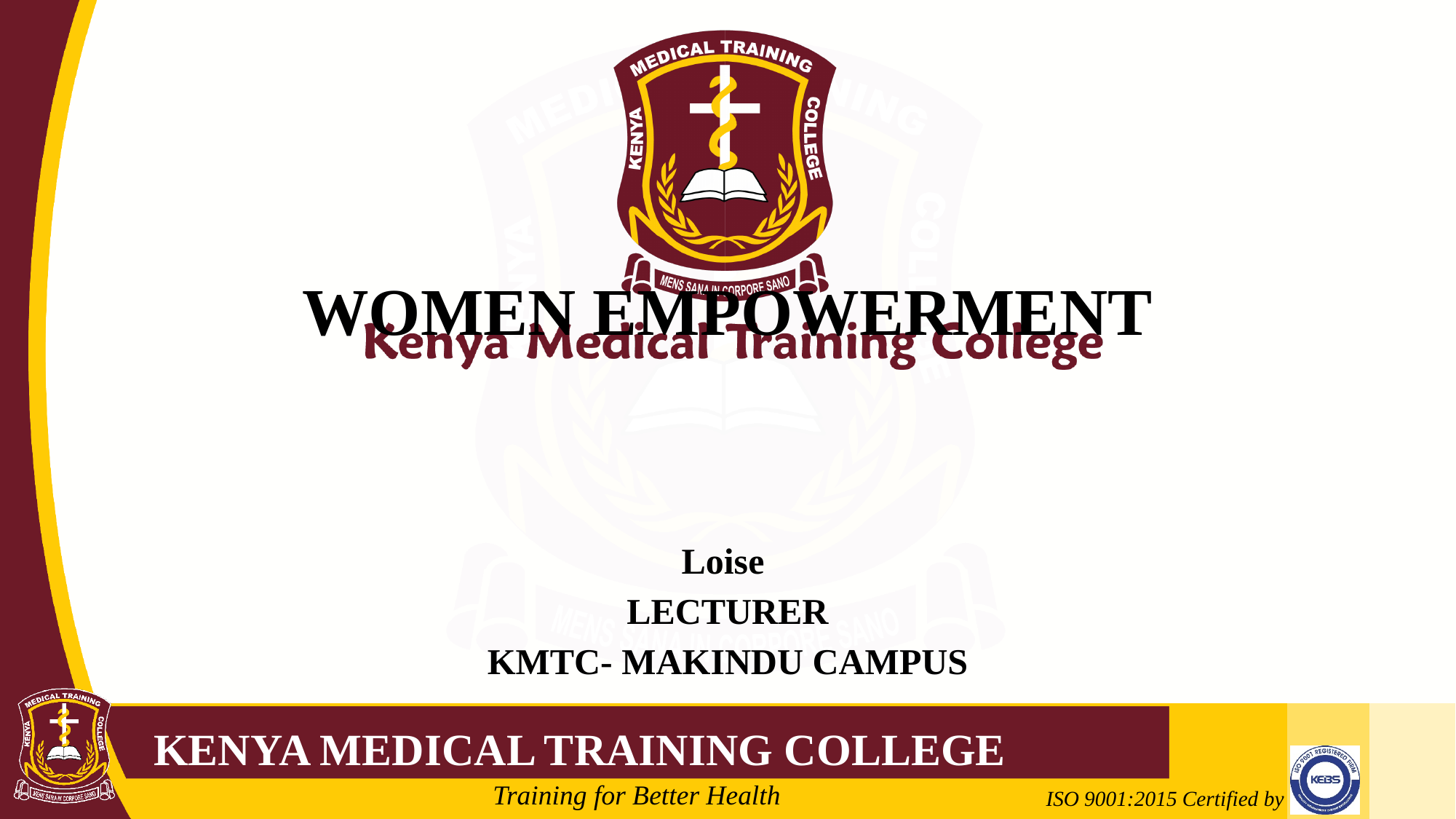

# WOMEN EMPOWERMENT
Loise
LECTURER
KMTC- MAKINDU CAMPUS